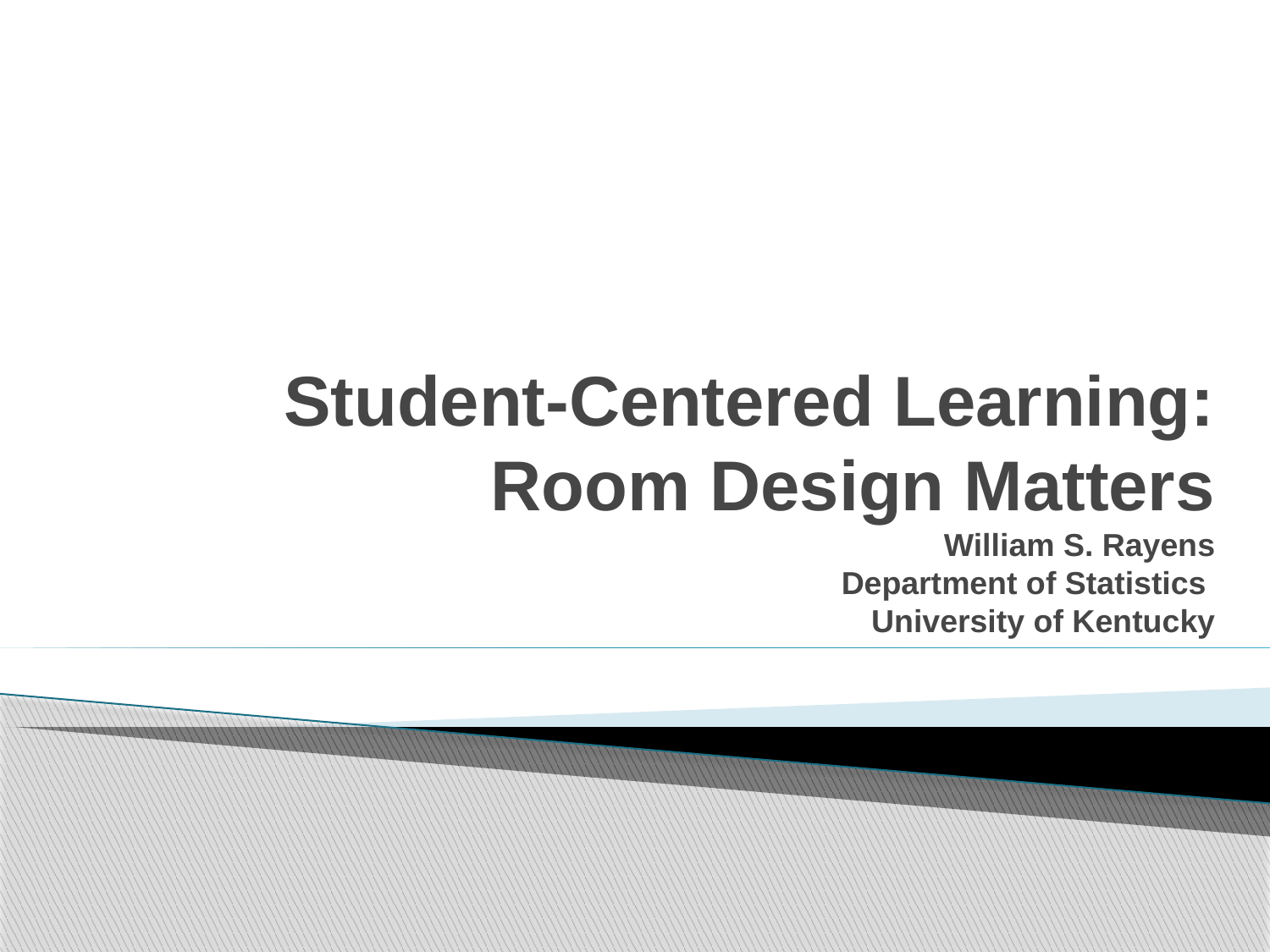

# Student-Centered Learning: Room Design Matters William S. Rayens Department of Statistics University of Kentucky